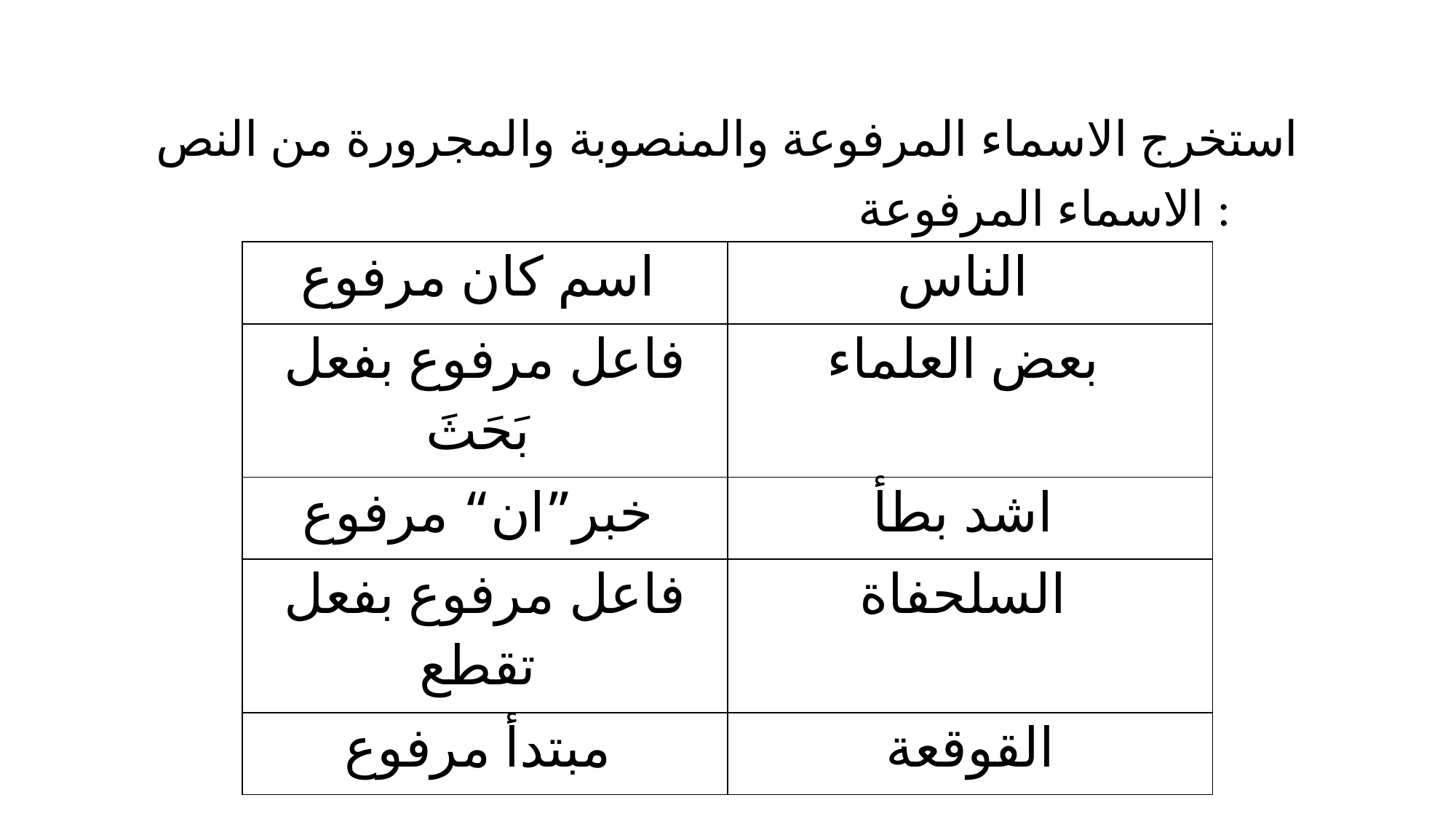

استخرج الاسماء المرفوعة والمنصوبة والمجرورة من النص
الاسماء المرفوعة :
| اسم كان مرفوع | الناس |
| --- | --- |
| فاعل مرفوع بفعل بَحَثَ | بعض العلماء |
| خبر”ان“ مرفوع | اشد بطأ |
| فاعل مرفوع بفعل تقطع | السلحفاة |
| مبتدأ مرفوع | القوقعة |